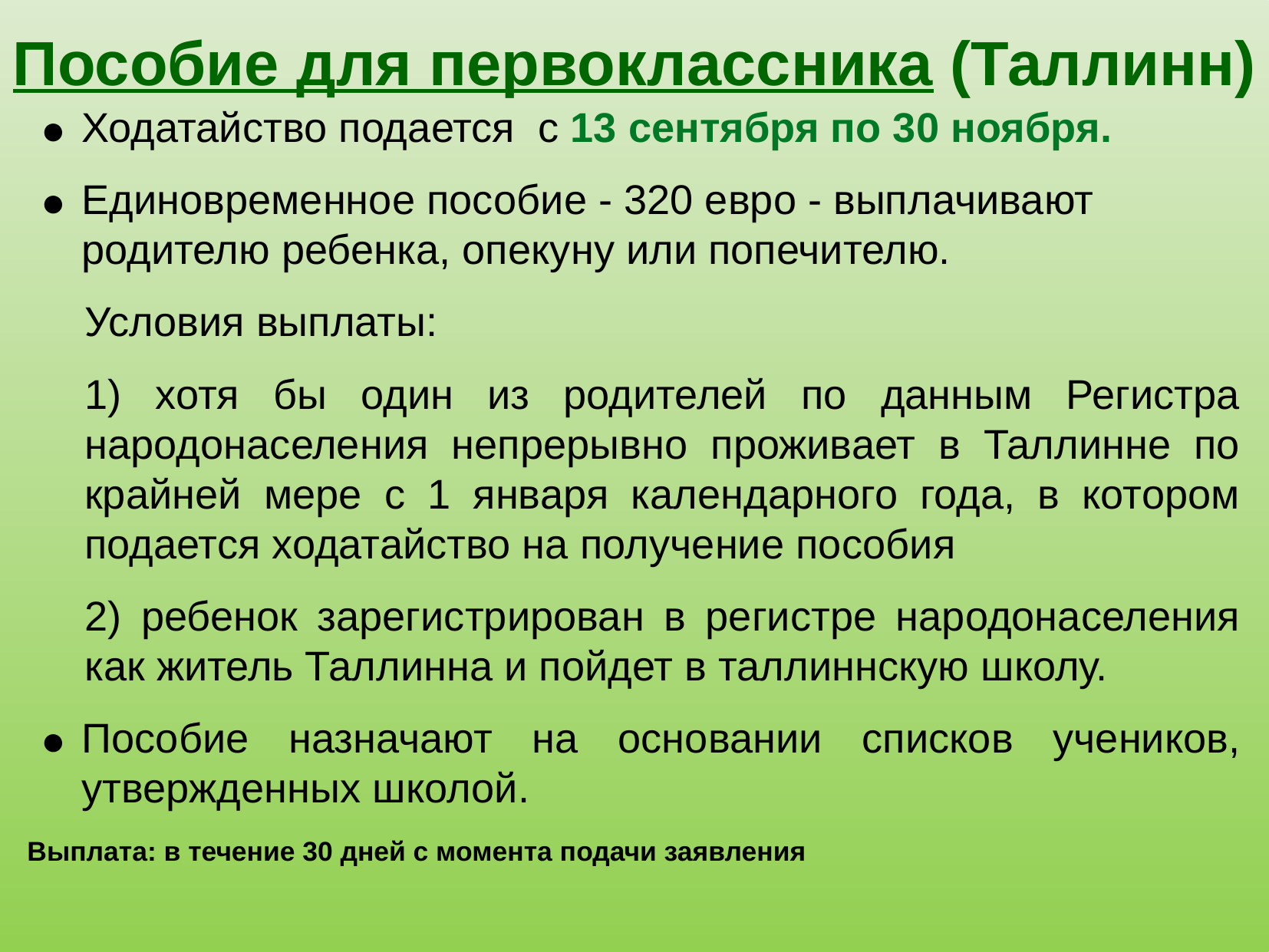

Пособие для первоклассника (Таллинн)
Ходатайство подается  с 13 сентября по 30 ноября.
Единовременное пособие - 320 евро - выплачивают родителю ребенка, опекуну или попечителю.
Условия выплаты:
1) хотя бы один из родителей по данным Регистра народонаселения непрерывно проживает в Таллинне по крайней мере с 1 января календарного года, в котором подается ходатайство на получение пособия
2) ребенок зарегистрирован в регистре народонаселения как житель Таллинна и пойдет в таллиннскую школу.
Пособие назначают на основании списков учеников, утвержденных школой.
Выплата: в течение 30 дней с момента подачи заявления